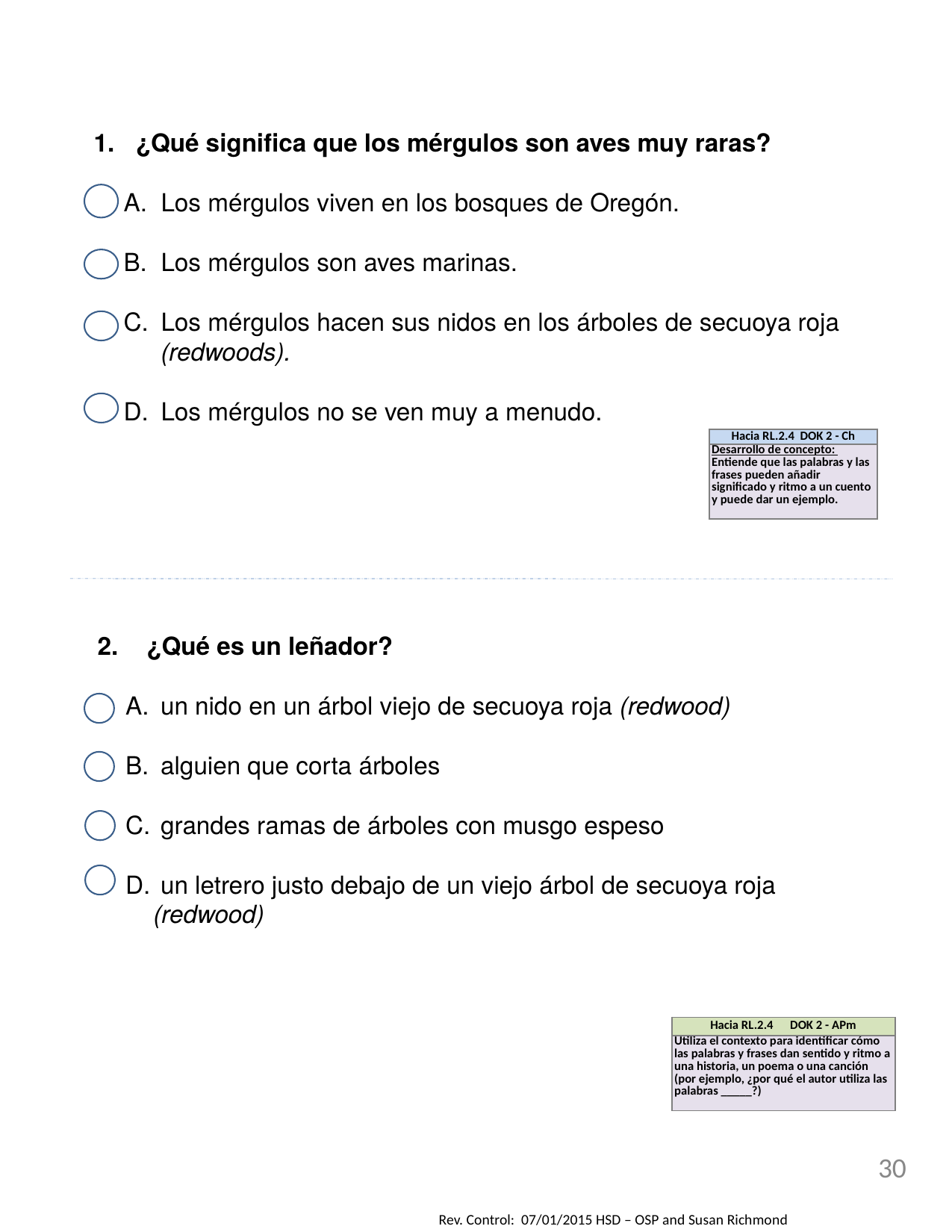

¿Qué significa que los mérgulos son aves muy raras?

Los mérgulos viven en los bosques de Oregón.

Los mérgulos son aves marinas.

Los mérgulos hacen sus nidos en los árboles de secuoya roja (redwoods).

Los mérgulos no se ven muy a menudo.

| Hacia RL.2.4 DOK 2 - Ch |
| --- |
| Desarrollo de concepto: Entiende que las palabras y las frases pueden añadir significado y ritmo a un cuento y puede dar un ejemplo. |

¿Qué es un leñador?

 un nido en un árbol viejo de secuoya roja (redwood)

 alguien que corta árboles

 grandes ramas de árboles con musgo espeso

 un letrero justo debajo de un viejo árbol de secuoya roja  (redwood)

| Hacia RL.2.4 DOK 2 - APm |
| --- |
| Utiliza el contexto para identificar cómo las palabras y frases dan sentido y ritmo a una historia, un poema o una canción (por ejemplo, ¿por qué el autor utiliza las palabras \_\_\_\_\_?) |
30